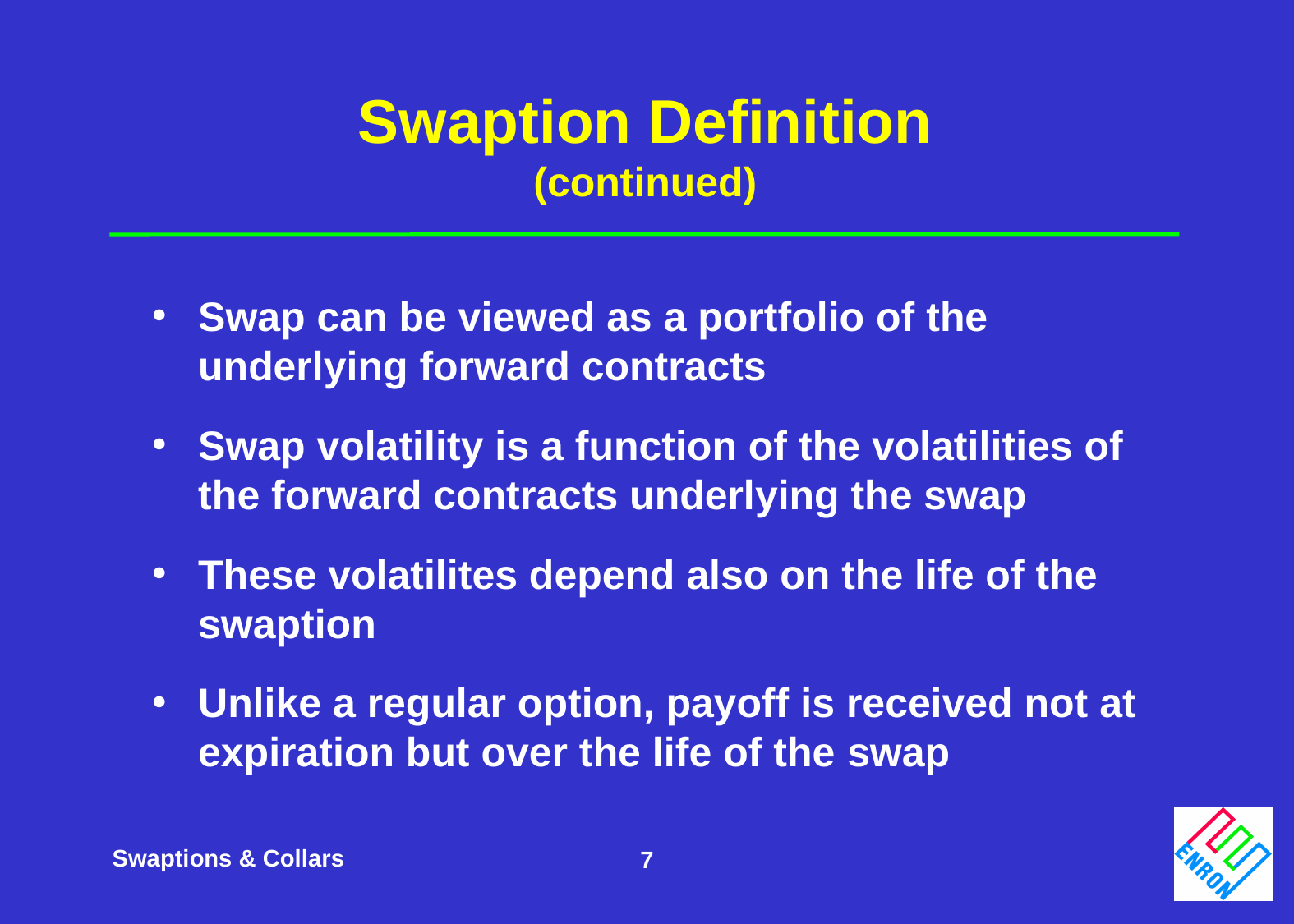

# Swaption Definition (continued)

Swap can be viewed as a portfolio of the underlying forward contracts

Swap volatility is a function of the volatilities of the forward contracts underlying the swap

These volatilites depend also on the life of the swaption

Unlike a regular option, payoff is received not at expiration but over the life of the swap
Swaptions & Collars
7